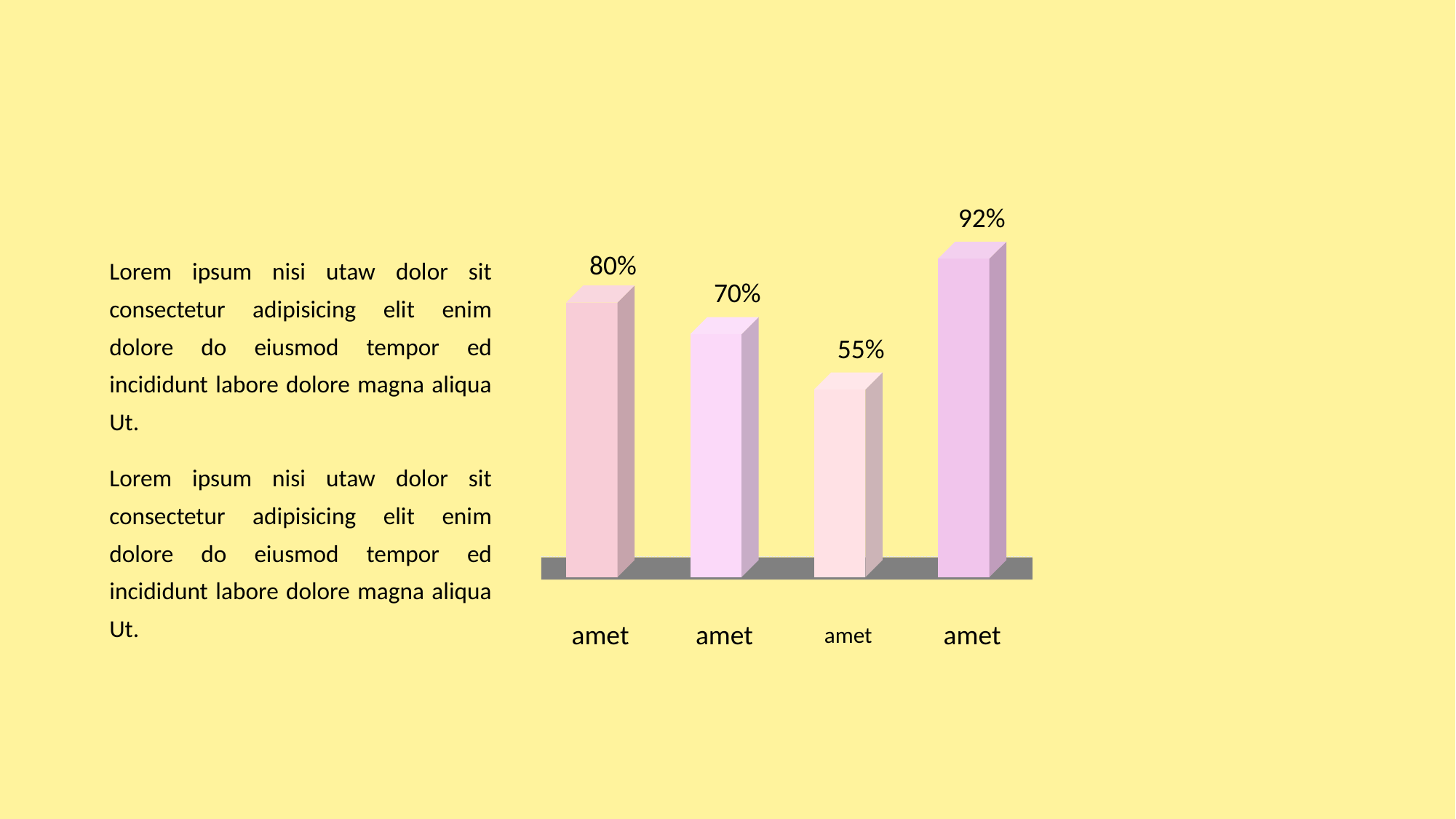

92%
80%
Lorem ipsum nisi utaw dolor sit consectetur adipisicing elit enim dolore do eiusmod tempor ed incididunt labore dolore magna aliqua Ut.
Lorem ipsum nisi utaw dolor sit consectetur adipisicing elit enim dolore do eiusmod tempor ed incididunt labore dolore magna aliqua Ut.

70%

55%

amet
amet
amet
amet